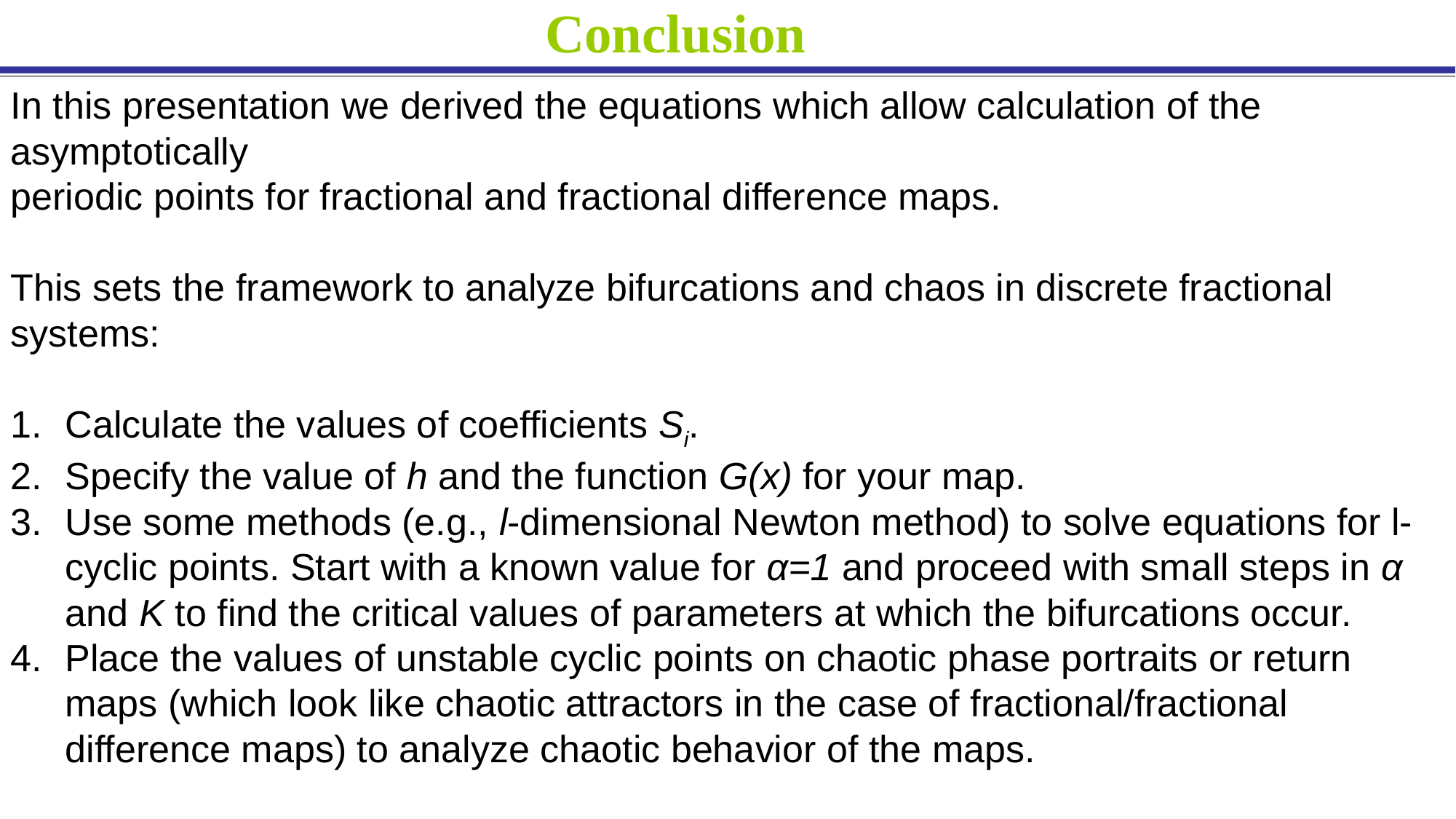

Conclusion

In this presentation we derived the equations which allow calculation of the asymptotically
periodic points for fractional and fractional difference maps.

This sets the framework to analyze bifurcations and chaos in discrete fractional systems:

Calculate the values of coefficients Si.
Specify the value of h and the function G(x) for your map.
Use some methods (e.g., l-dimensional Newton method) to solve equations for l-cyclic points. Start with a known value for α=1 and proceed with small steps in α and K to find the critical values of parameters at which the bifurcations occur.
Place the values of unstable cyclic points on chaotic phase portraits or return maps (which look like chaotic attractors in the case of fractional/fractional difference maps) to analyze chaotic behavior of the maps.